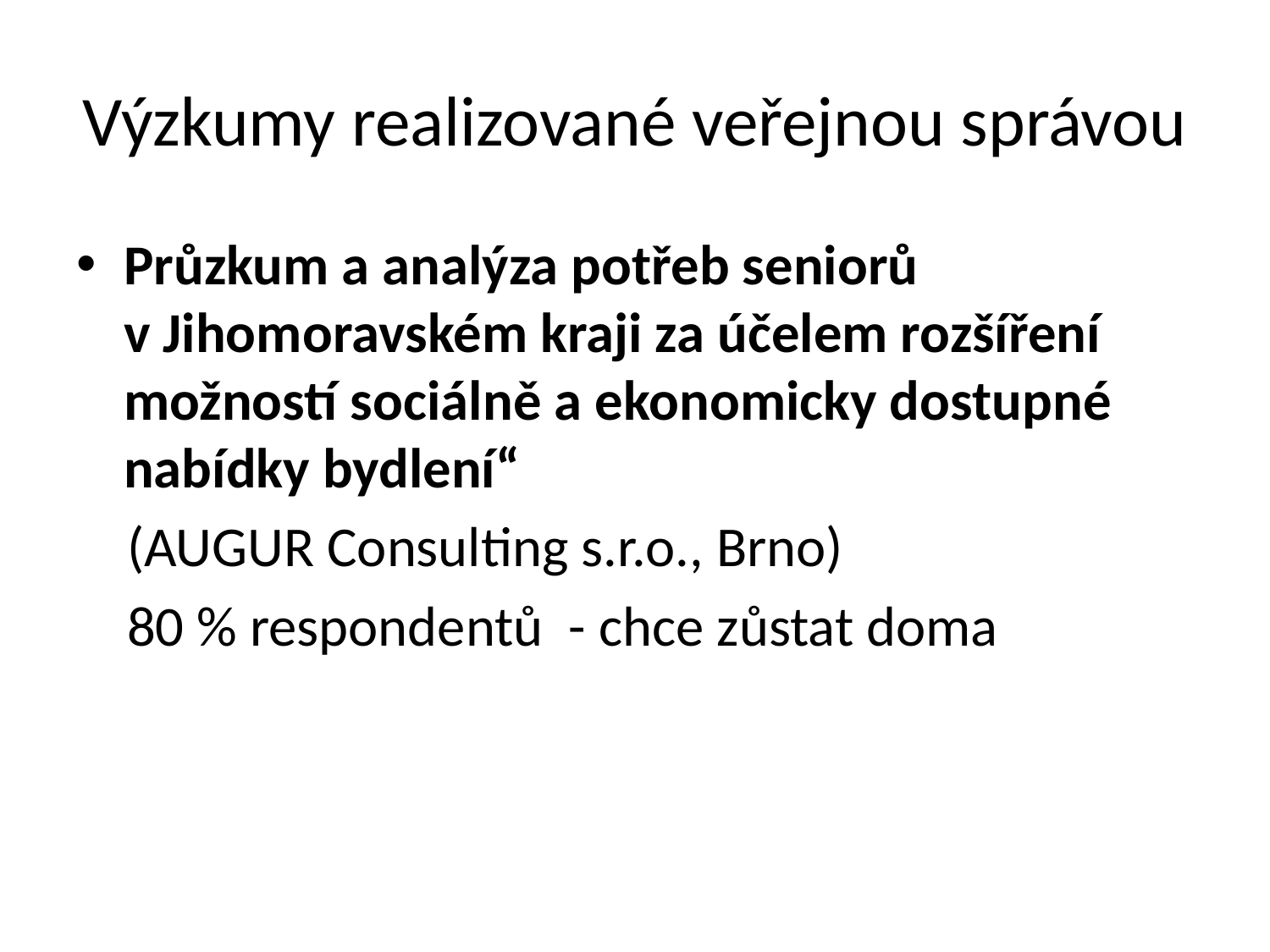

# Výzkumy realizované veřejnou správou
Průzkum a analýza potřeb seniorů v Jihomoravském kraji za účelem rozšíření možností sociálně a ekonomicky dostupné nabídky bydlení“
    (AUGUR Consulting s.r.o., Brno)
    80 % respondentů  - chce zůstat doma